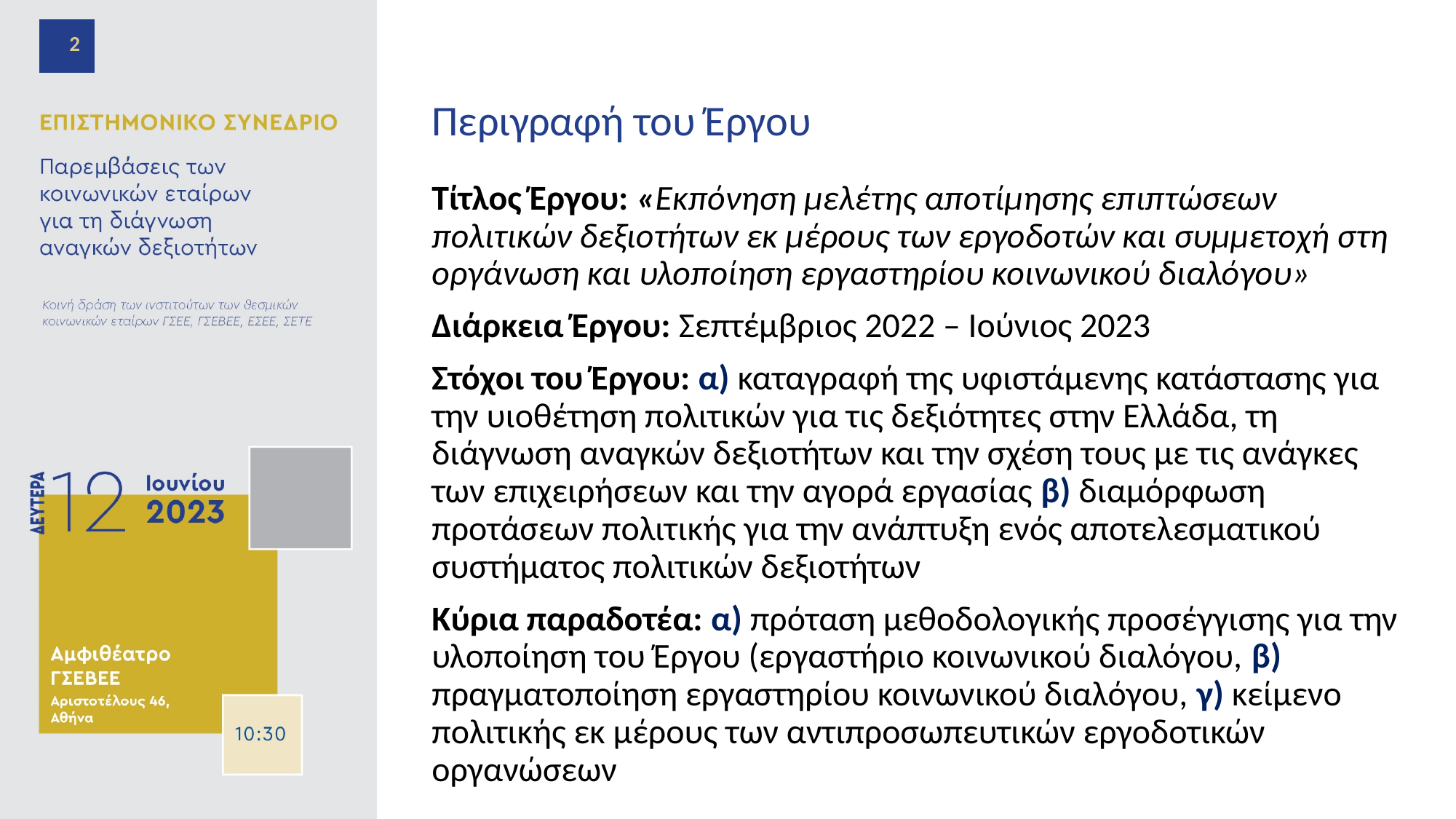

2
# Περιγραφή του Έργου
Τίτλος Έργου: «Εκπόνηση μελέτης αποτίμησης επιπτώσεων πολιτικών δεξιοτήτων εκ μέρους των εργοδοτών και συμμετοχή στη οργάνωση και υλοποίηση εργαστηρίου κοινωνικού διαλόγου»
Διάρκεια Έργου: Σεπτέμβριος 2022 – Ιούνιος 2023
Στόχοι του Έργου: α) καταγραφή της υφιστάμενης κατάστασης για την υιοθέτηση πολιτικών για τις δεξιότητες στην Ελλάδα, τη διάγνωση αναγκών δεξιοτήτων και την σχέση τους με τις ανάγκες των επιχειρήσεων και την αγορά εργασίας β) διαμόρφωση προτάσεων πολιτικής για την ανάπτυξη ενός αποτελεσματικού συστήματος πολιτικών δεξιοτήτων
Κύρια παραδοτέα: α) πρόταση μεθοδολογικής προσέγγισης για την υλοποίηση του Έργου (εργαστήριο κοινωνικού διαλόγου, β) πραγματοποίηση εργαστηρίου κοινωνικού διαλόγου, γ) κείμενο πολιτικής εκ μέρους των αντιπροσωπευτικών εργοδοτικών οργανώσεων